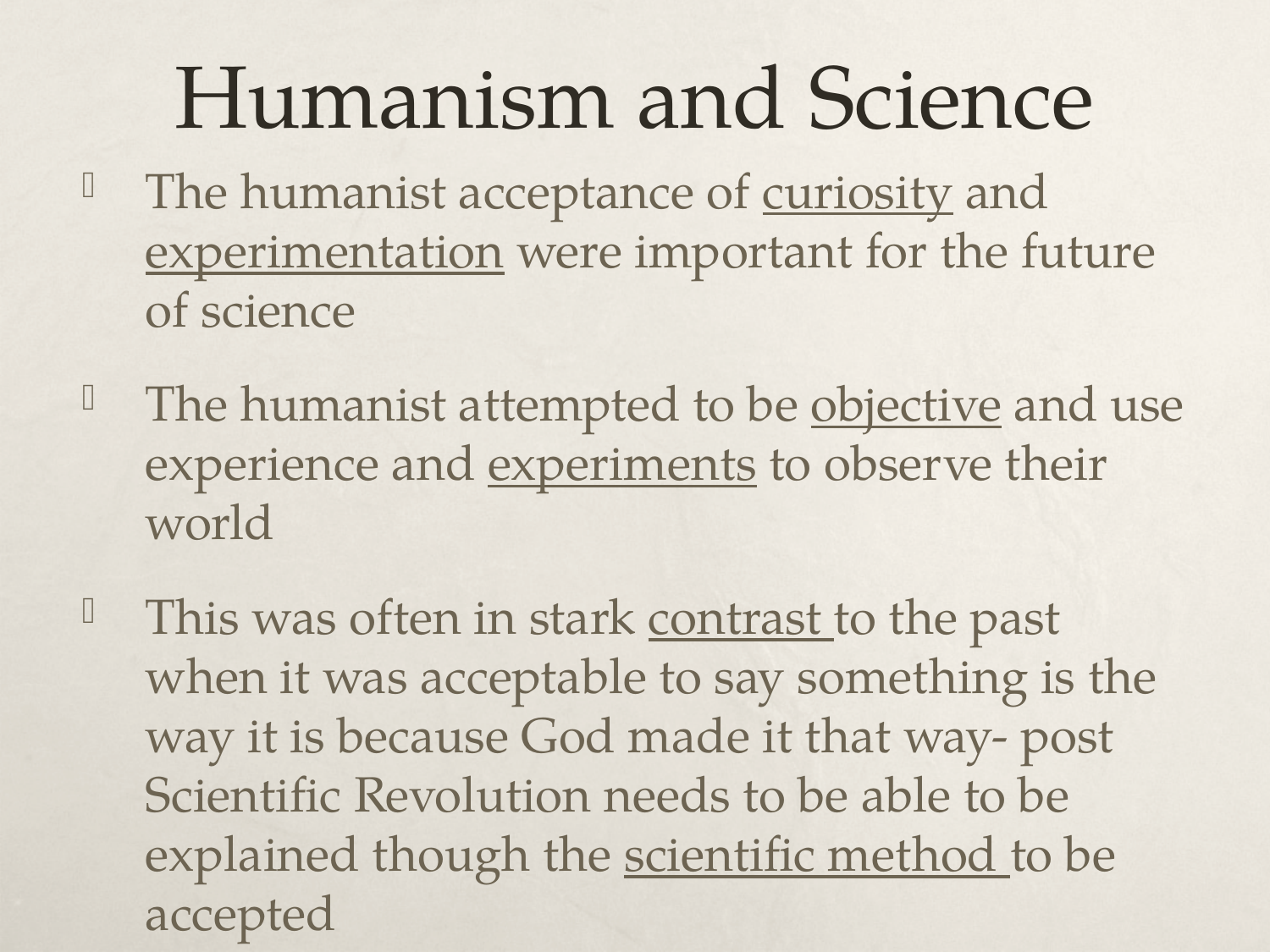

# Humanism and Science
The humanist acceptance of curiosity and experimentation were important for the future of science
The humanist attempted to be objective and use experience and experiments to observe their world
This was often in stark contrast to the past when it was acceptable to say something is the way it is because God made it that way- post Scientific Revolution needs to be able to be explained though the scientific method to be accepted